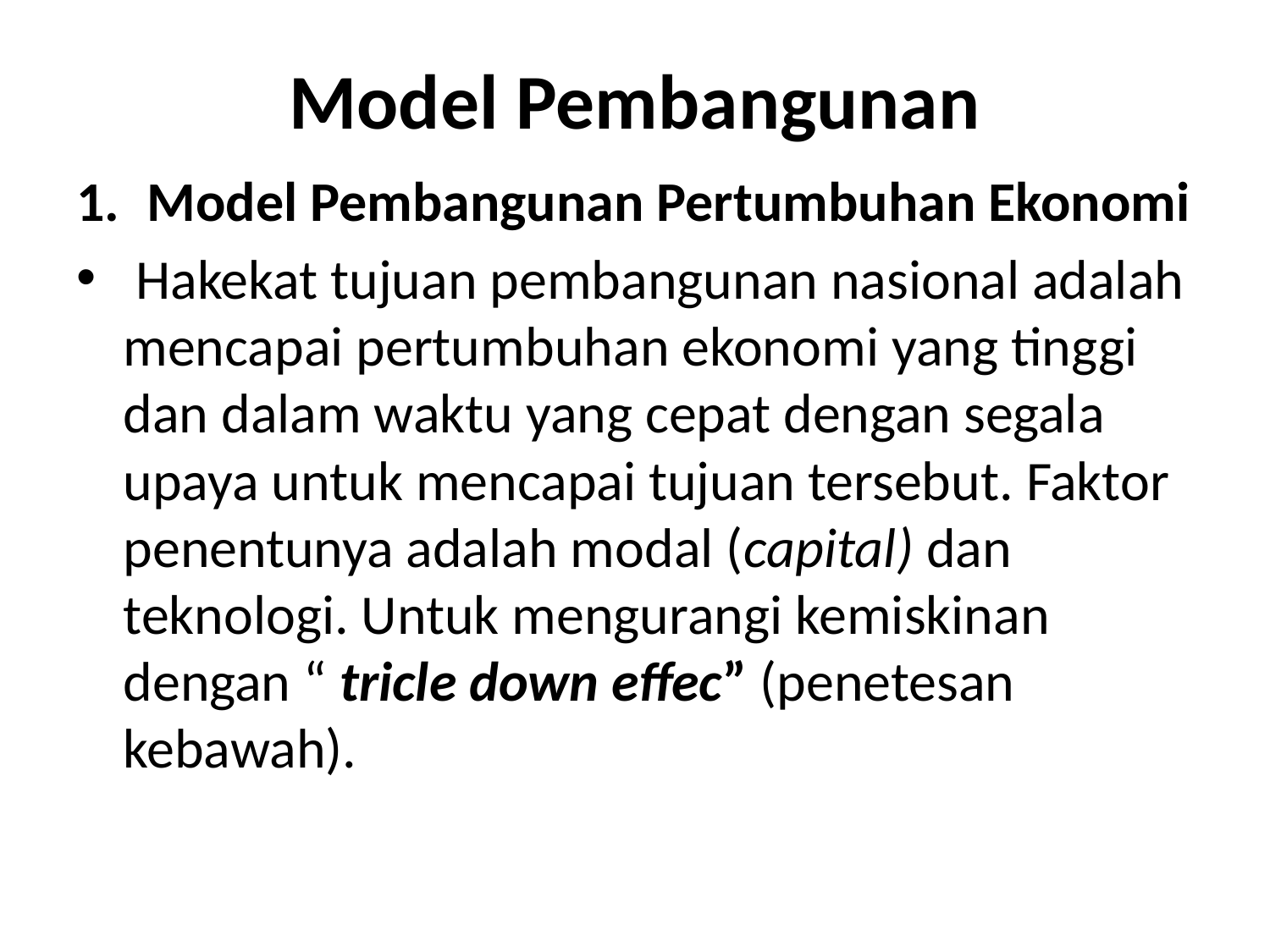

# Model Pembangunan
Model Pembangunan Pertumbuhan Ekonomi
 Hakekat tujuan pembangunan nasional adalah mencapai pertumbuhan ekonomi yang tinggi dan dalam waktu yang cepat dengan segala upaya untuk mencapai tujuan tersebut. Faktor penentunya adalah modal (capital) dan teknologi. Untuk mengurangi kemiskinan dengan “ tricle down effec” (penetesan kebawah).